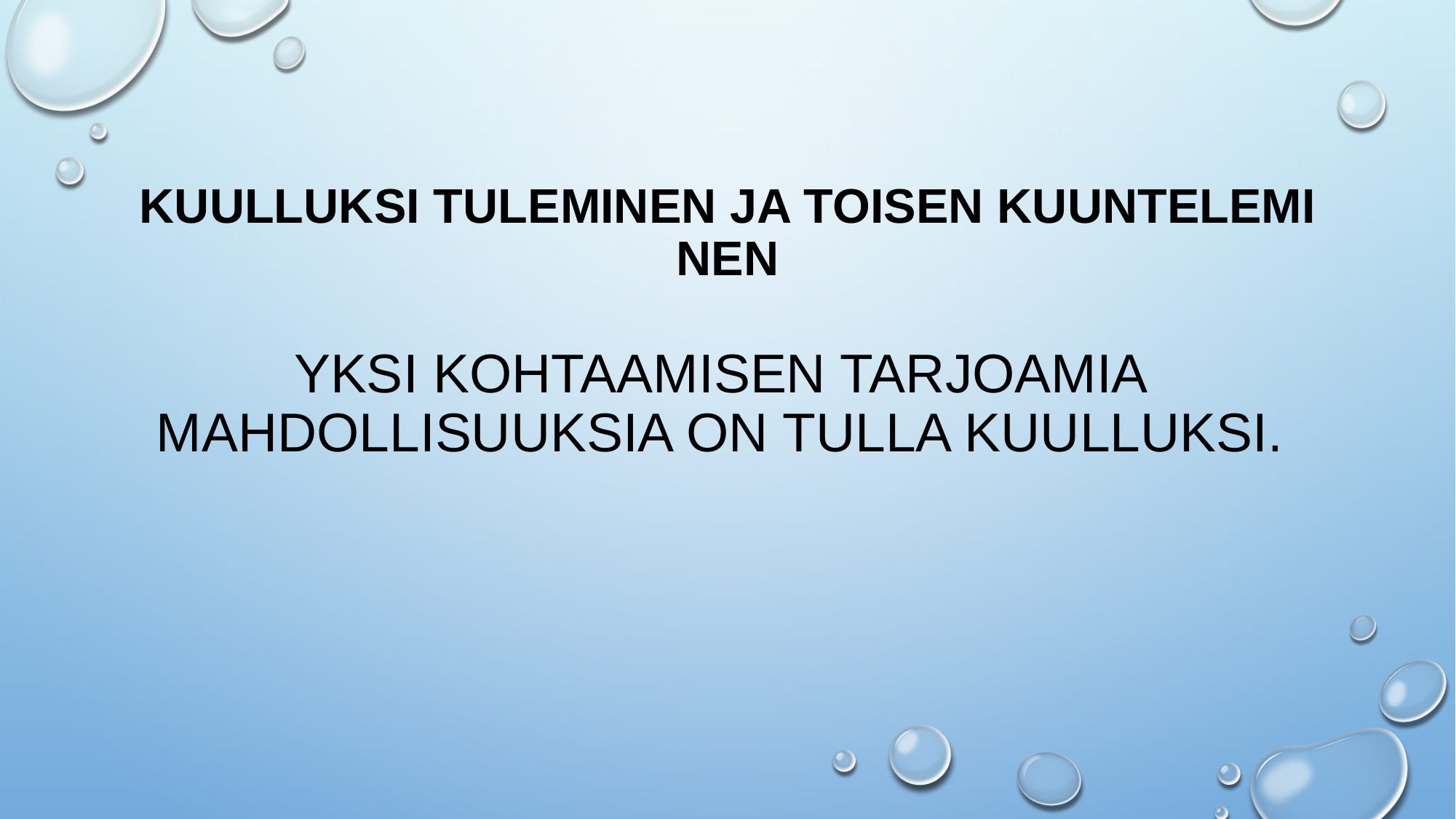

# Kuul­luk­si tu­le­mi­nen ja toi­sen kuun­te­le­mi­nen Yksi kohtaamisen tarjoamia mahdollisuuksia on tulla kuulluksi.